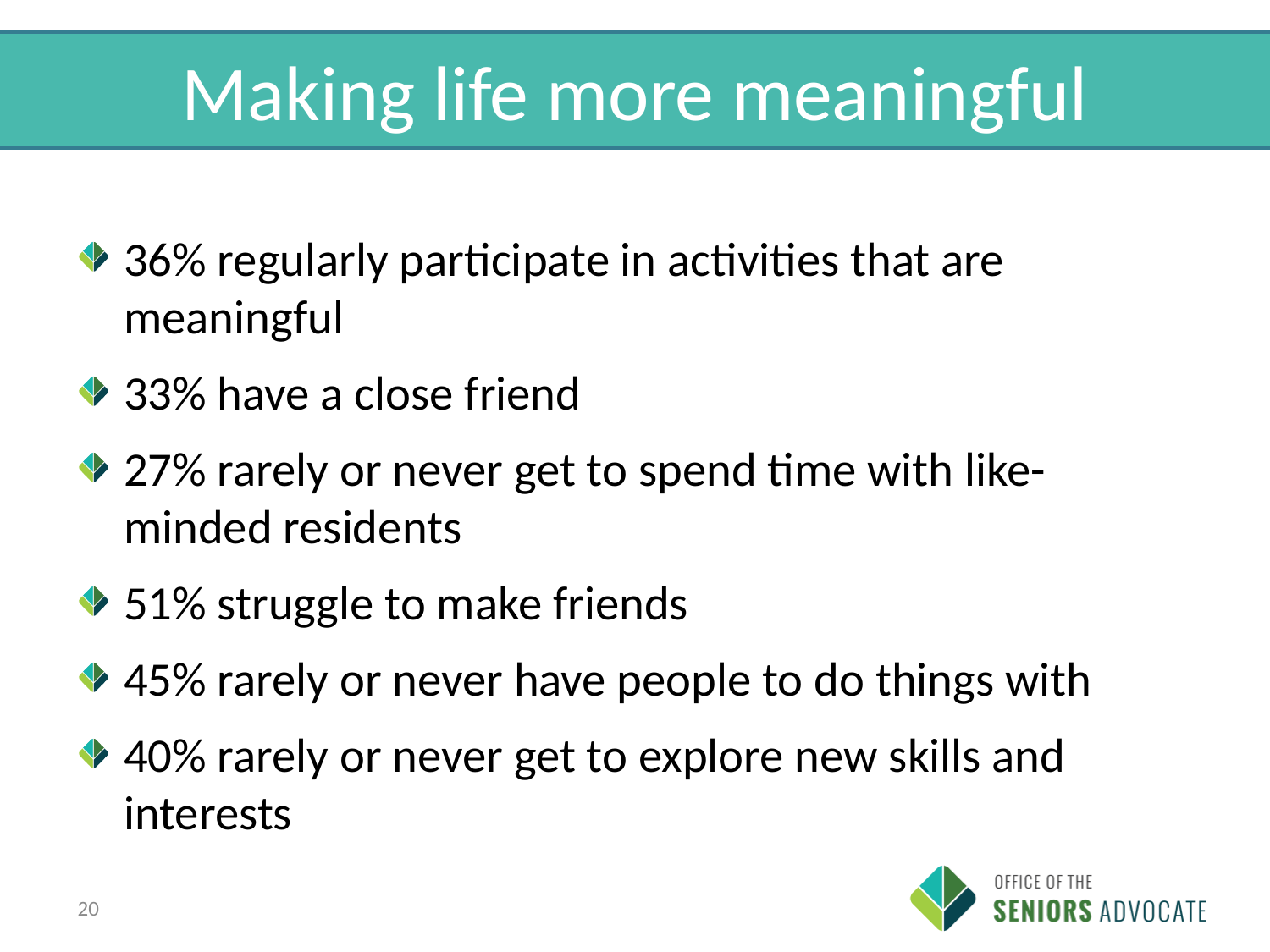

# Making life more meaningful
36% regularly participate in activities that are meaningful
33% have a close friend
27% rarely or never get to spend time with like-minded residents
51% struggle to make friends
45% rarely or never have people to do things with
40% rarely or never get to explore new skills and interests
20